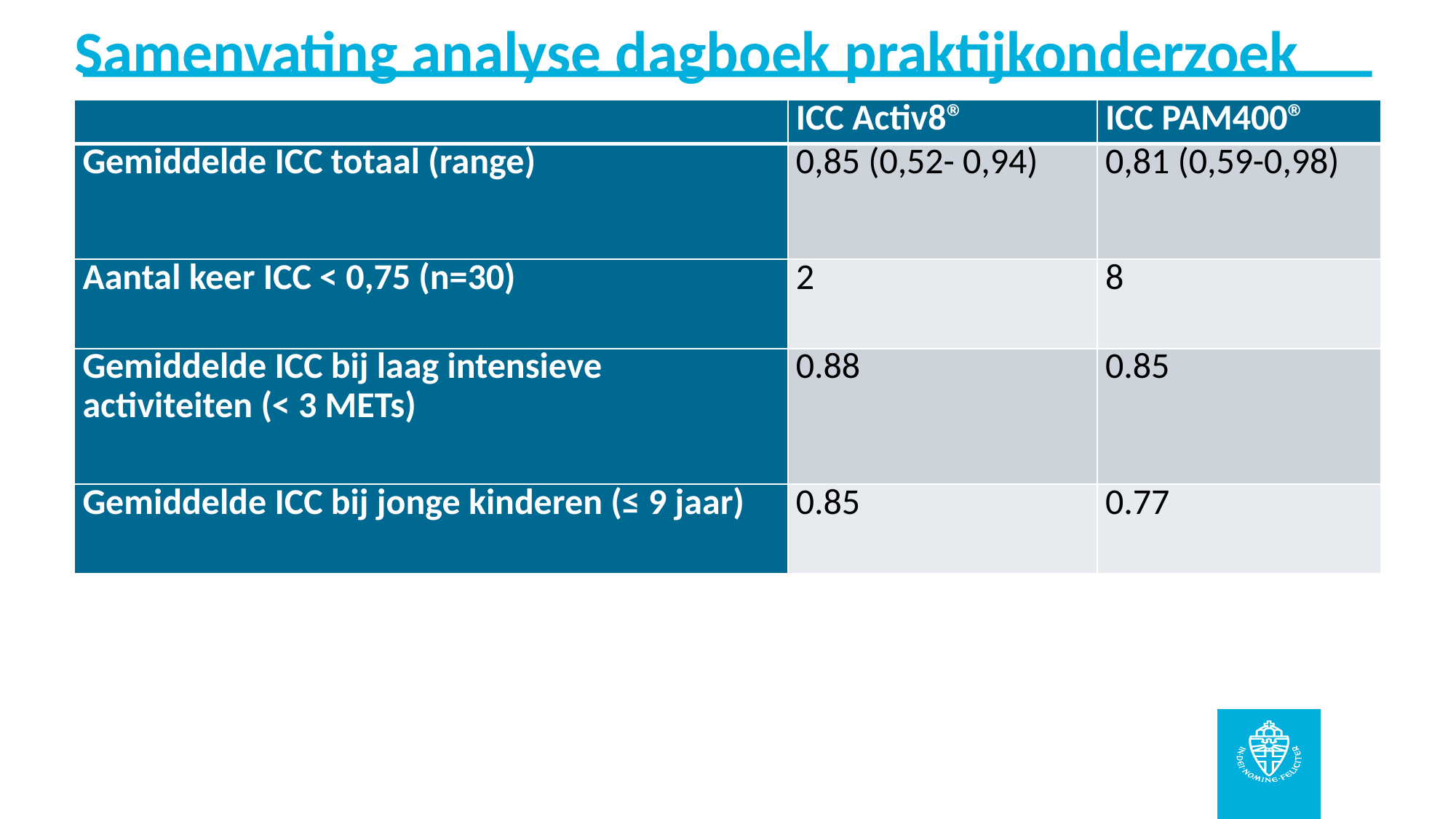

# Samenvating analyse dagboek praktijkonderzoek
|  | ICC Activ8® | ICC PAM400® |
| --- | --- | --- |
| Gemiddelde ICC totaal (range) | 0,85 (0,52- 0,94) | 0,81 (0,59-0,98) |
| Aantal keer ICC < 0,75 (n=30) | 2 | 8 |
| Gemiddelde ICC bij laag intensieve activiteiten (< 3 METs) | 0.88 | 0.85 |
| Gemiddelde ICC bij jonge kinderen (≤ 9 jaar) | 0.85 | 0.77 |